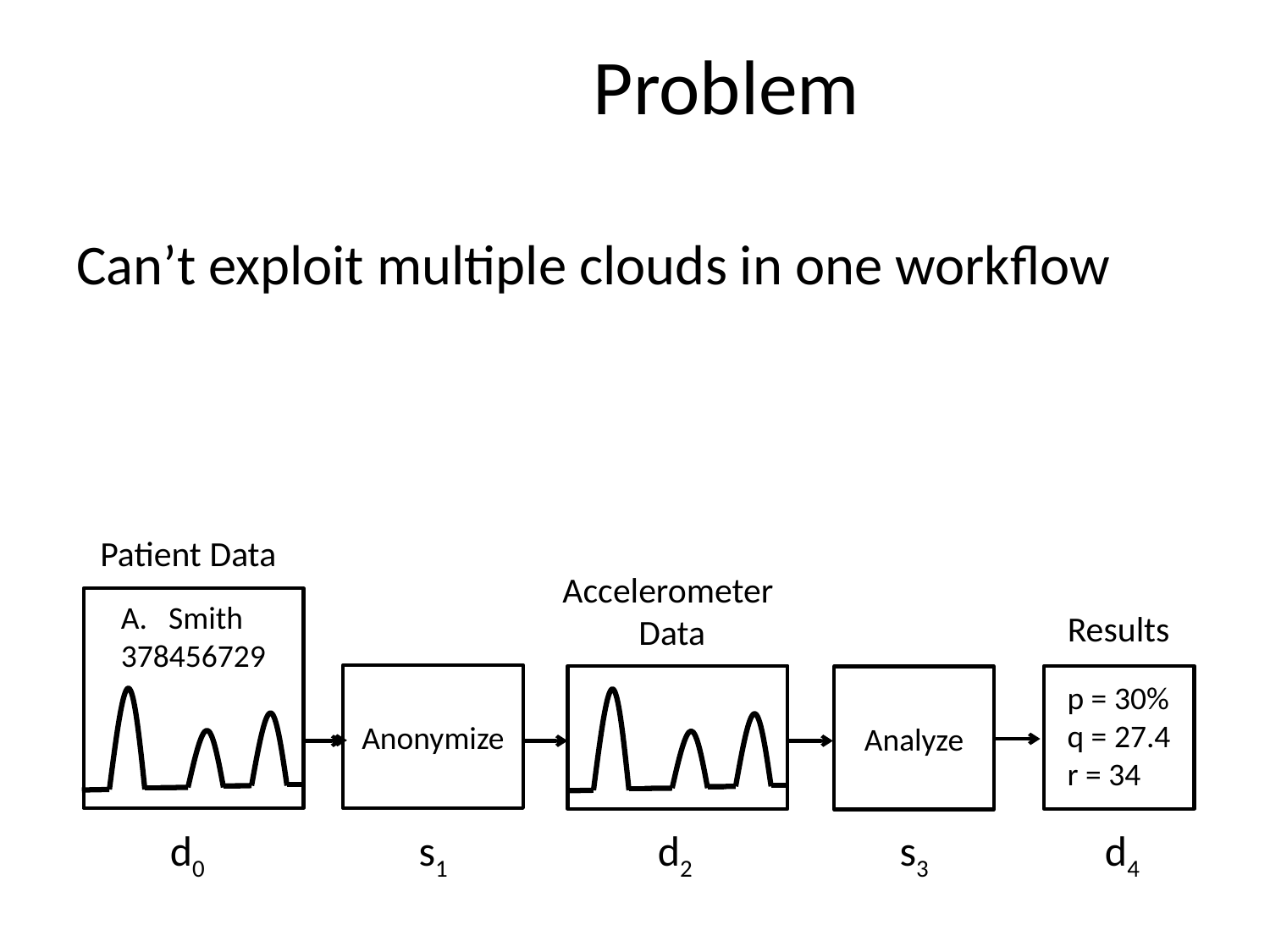

# Problem
Can’t exploit multiple clouds in one workflow
  Patient Data
Accelerometer
Data

Smith
378456729

Results
Anonymize

Analyze
p = 30%
q = 27.4
r = 34

d0
s1
d2
s3
d4